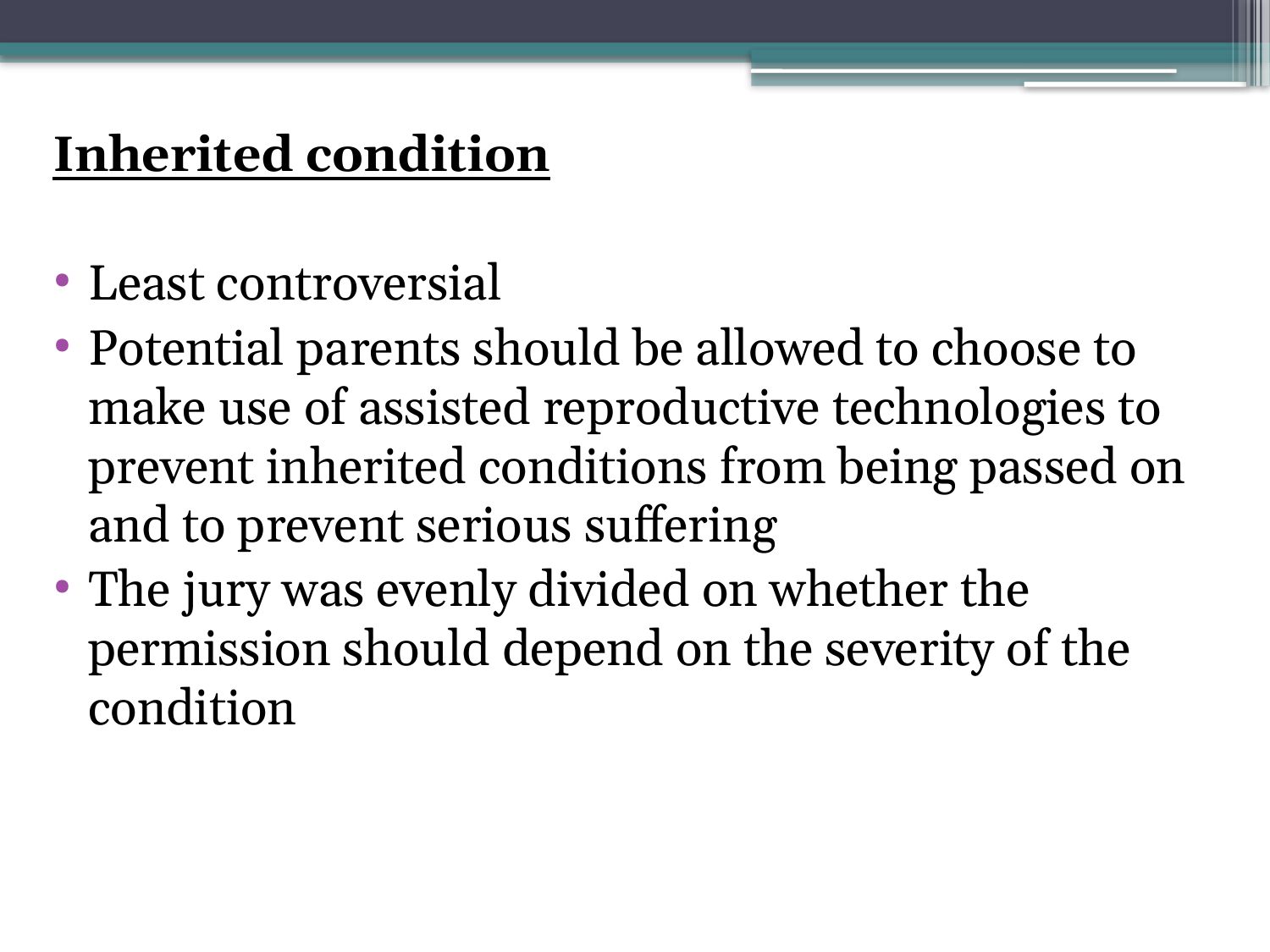

Inherited condition

Least controversial
Potential parents should be allowed to choose to make use of assisted reproductive technologies to prevent inherited conditions from being passed on and to prevent serious suffering
The jury was evenly divided on whether the permission should depend on the severity of the condition